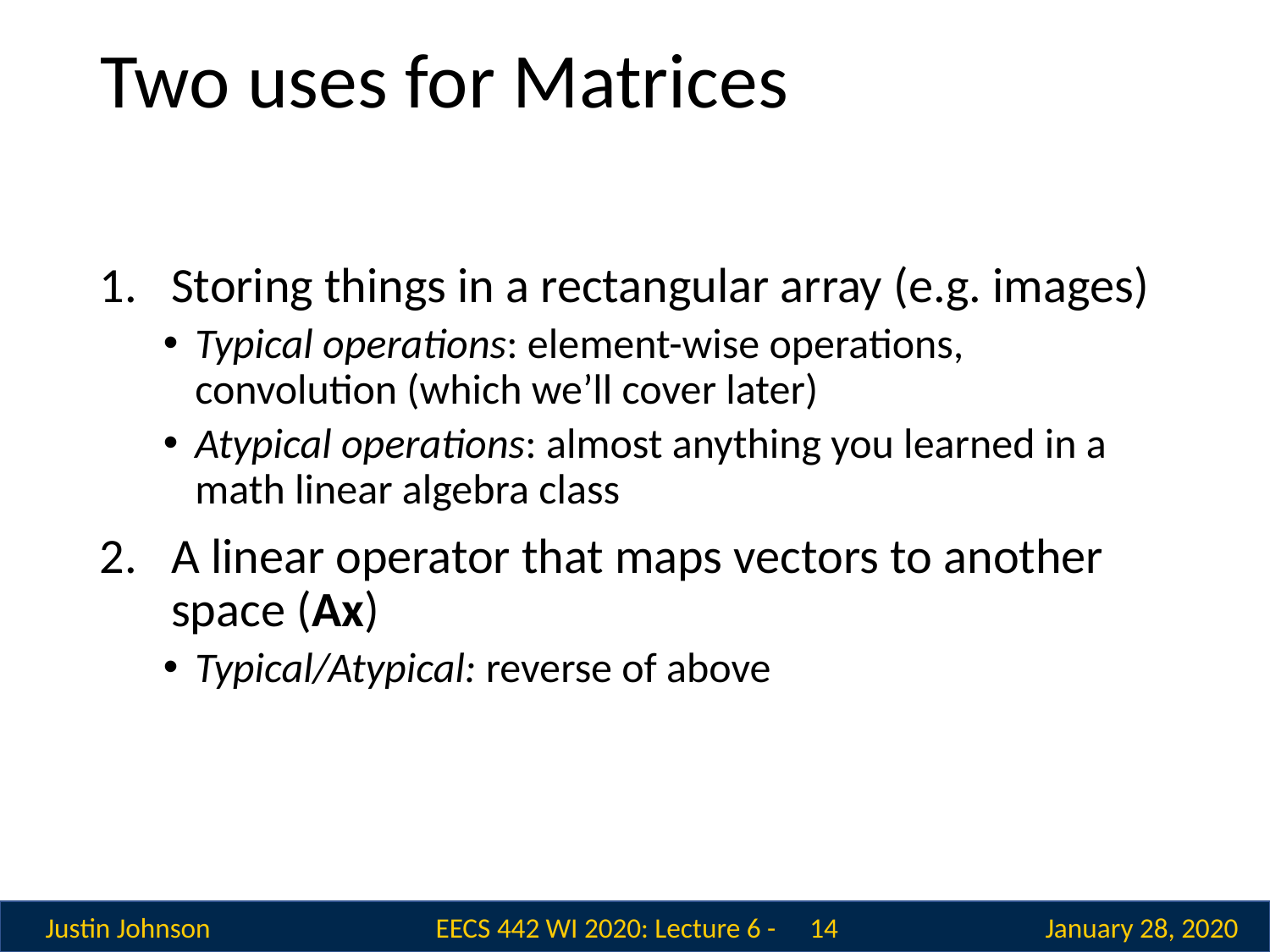

# Two uses for Matrices
Storing things in a rectangular array (e.g. images)
Typical operations: element-wise operations, convolution (which we’ll cover later)
Atypical operations: almost anything you learned in a math linear algebra class
A linear operator that maps vectors to another space (Ax)
Typical/Atypical: reverse of above

  14